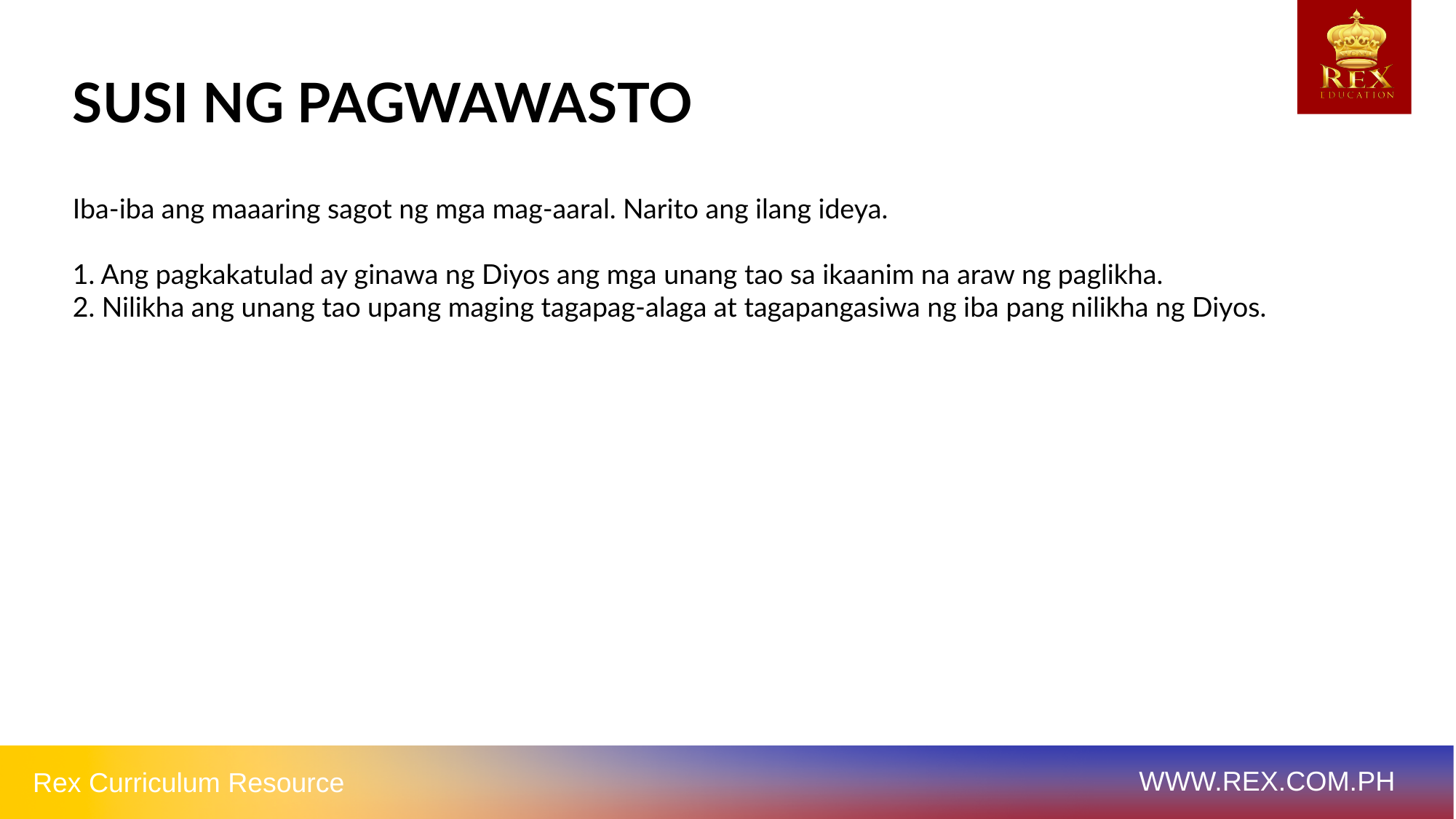

# SUSI NG PAGWAWASTO
Iba-iba ang maaaring sagot ng mga mag-aaral. Narito ang ilang ideya.

1. Ang pagkakatulad ay ginawa ng Diyos ang mga unang tao sa ikaanim na araw ng paglikha.
2. Nilikha ang unang tao upang maging tagapag-alaga at tagapangasiwa ng iba pang nilikha ng Diyos.